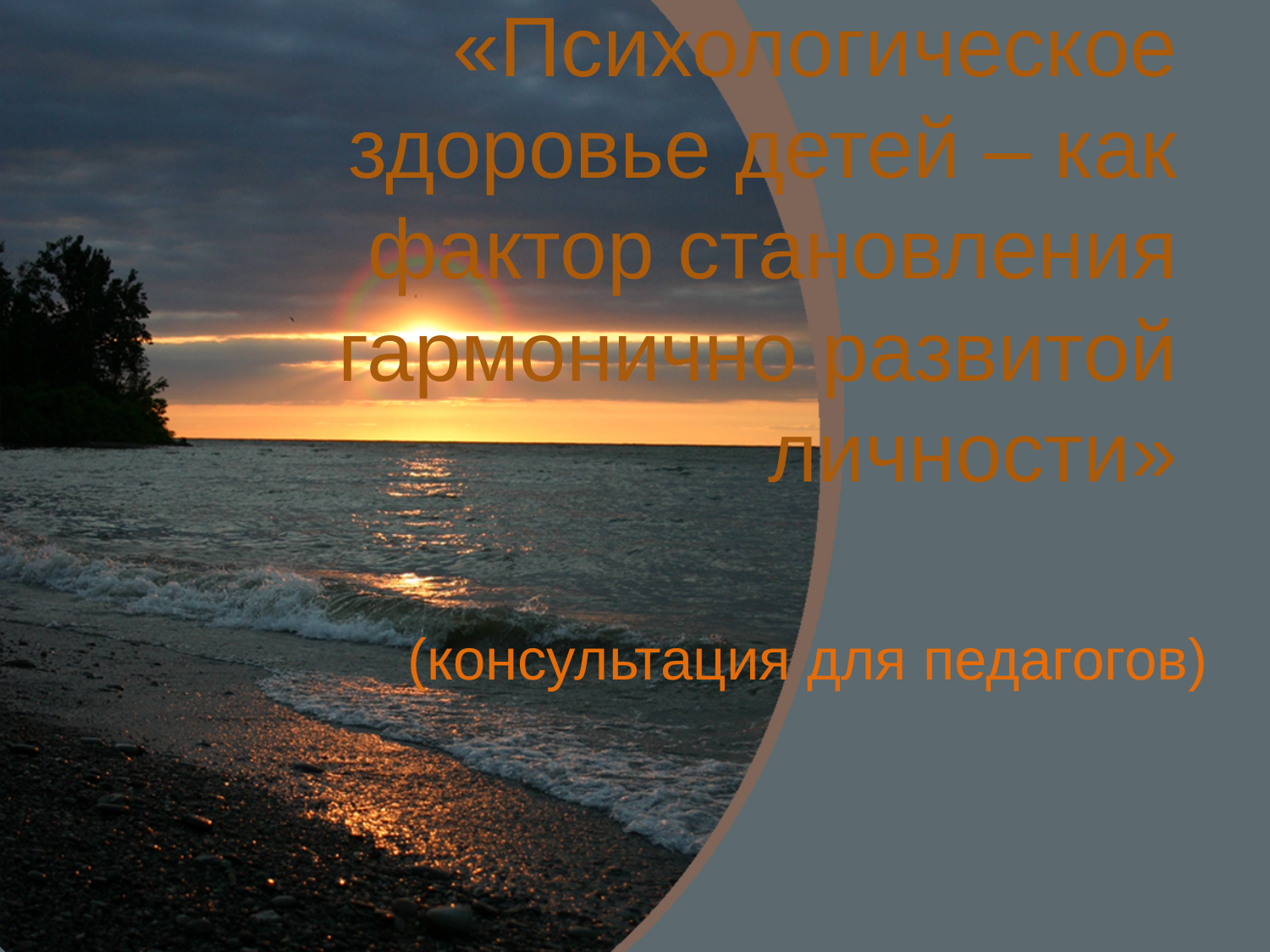

# «Психологическое здоровье детей – как фактор становления гармонично развитой личности»
(консультация для педагогов)